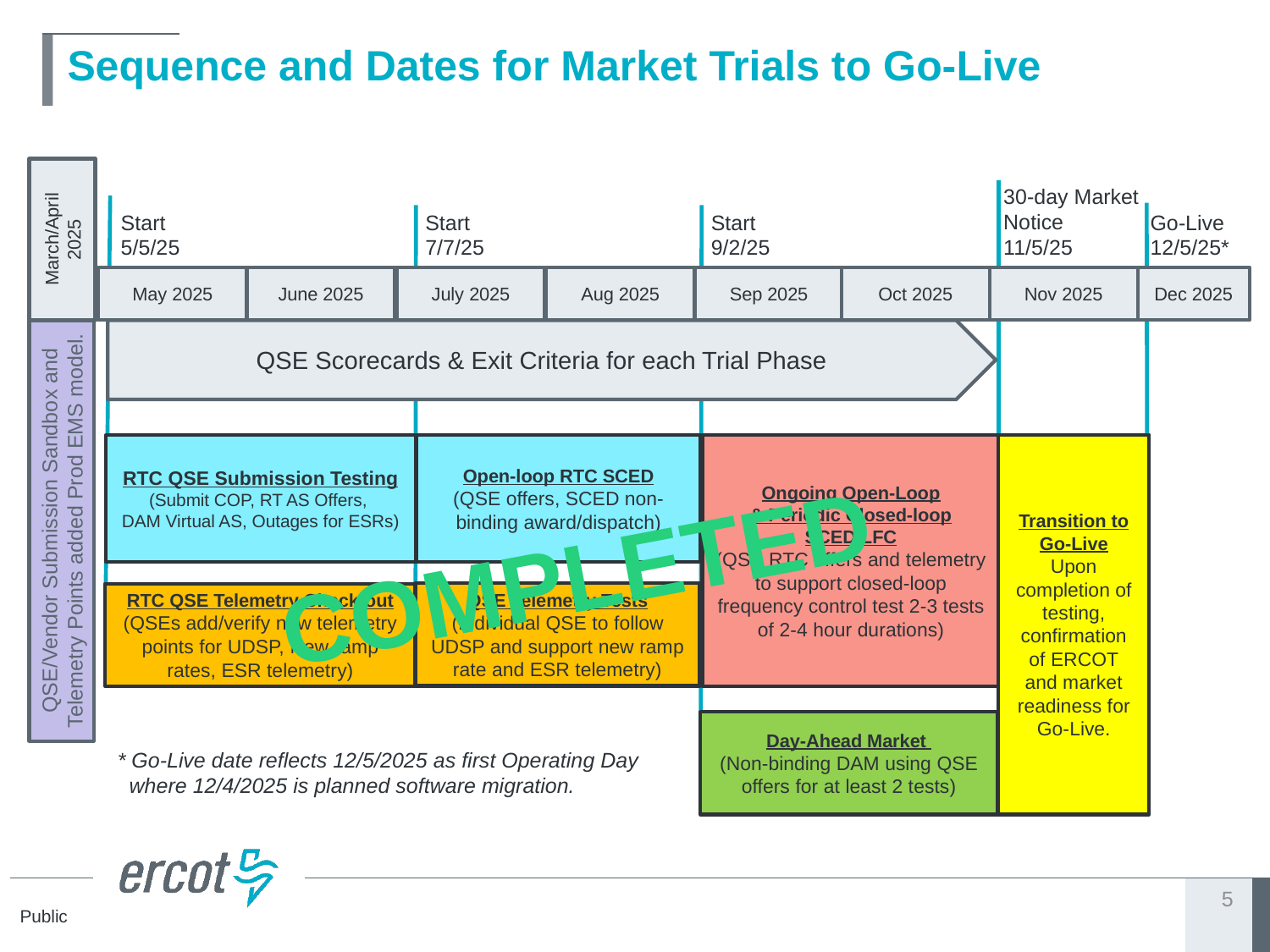

Sequence and Dates for Market Trials to Go-Live
30-day Market Notice
11/5/25
Start
5/5/25
Start
7/7/25
Start
9/2/25
Go-Live
12/5/25*
March/April
2025
May 2025
June 2025
July 2025
Aug 2025
Sep 2025
Oct 2025
Nov 2025
Dec 2025
QSE Scorecards & Exit Criteria for each Trial Phase
Transition to Go-Live
Upon completion of testing, confirmation of ERCOT and market readiness for Go-Live.
RTC QSE Submission Testing
(Submit COP, RT AS Offers,
DAM Virtual AS, Outages for ESRs)
Open-loop RTC SCED
(QSE offers, SCED non-binding award/dispatch)
Ongoing Open-Loop
& Periodic Closed-loop SCED/LFC
(QSE RTC offers and telemetry to support closed-loop frequency control test 2-3 tests of 2-4 hour durations)
QSE/Vendor Submission Sandbox and Telemetry Points added Prod EMS model.
COMPLETED
QSE Telemetry Tests
(Individual QSE to follow UDSP and support new ramp rate and ESR telemetry)
RTC QSE Telemetry Check-out (QSEs add/verify new telemetry points for UDSP, New ramp rates, ESR telemetry)
Day-Ahead Market
(Non-binding DAM using QSE offers for at least 2 tests)
* Go-Live date reflects 12/5/2025 as first Operating Day
  where 12/4/2025 is planned software migration.